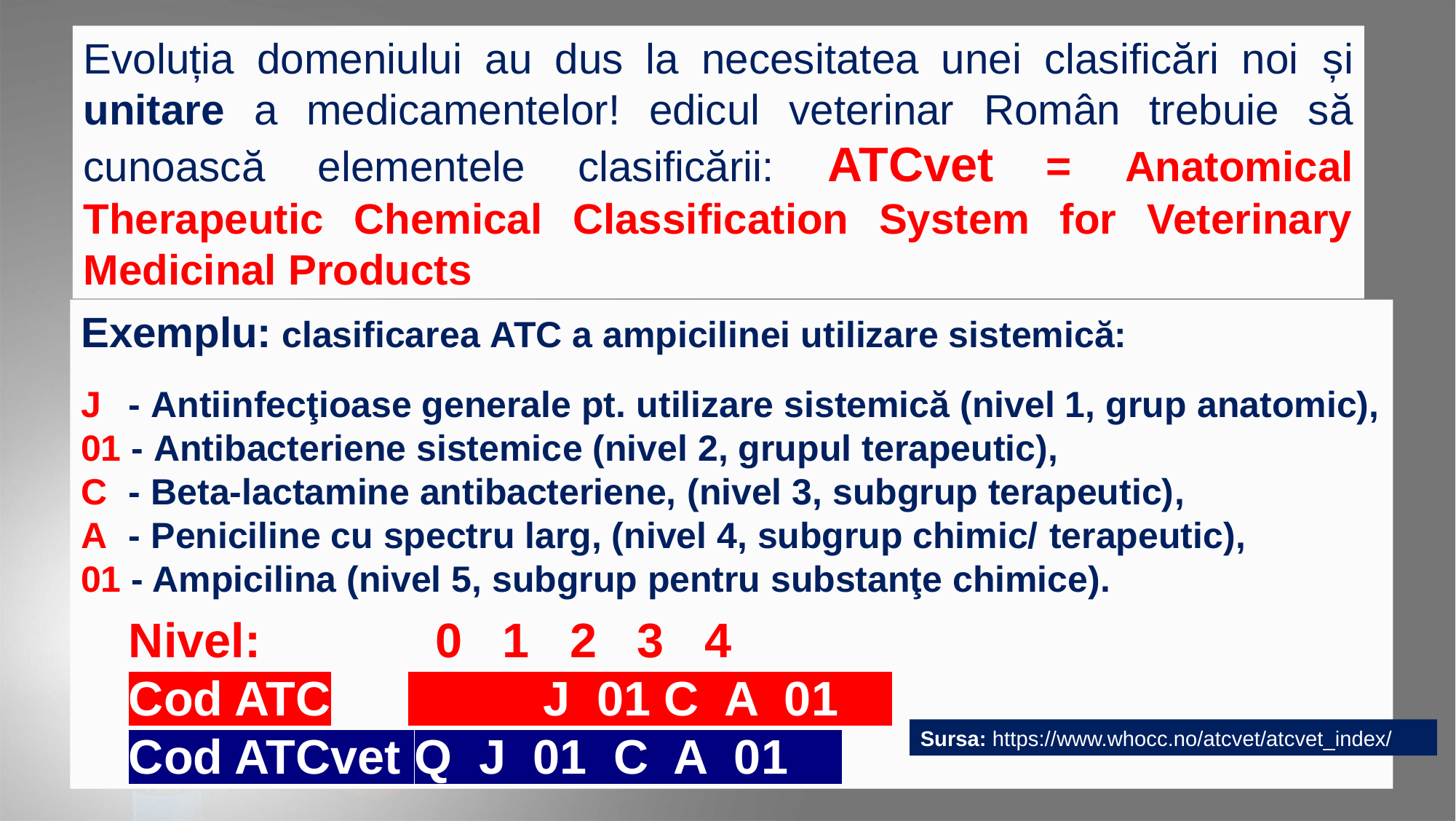

Evoluția domeniului au dus la necesitatea unei clasificări noi și unitare a medicamentelor! edicul veterinar Român trebuie să cunoască elementele clasificării: ATCvet = Anatomical Therapeutic Chemical Classification System for Veterinary Medicinal Products
Exemplu: clasificarea ATC a ampicilinei utilizare sistemică:

J  	- Antiinfecţioase generale pt. utilizare sistemică (nivel 1, grup anatomic),
01 - Antibacteriene sistemice (nivel 2, grupul terapeutic),
C 	- Beta-lactamine antibacteriene, (nivel 3, subgrup terapeutic),
A 	- Peniciline cu spectru larg, (nivel 4, subgrup chimic/ terapeutic),
01 - Ampicilina (nivel 5, subgrup pentru substanţe chimice).

	Nivel:		  0   1   2   3   4
	Cod ATC	          J  01 C  A  01
	Cod ATCvet Q  J  01  C  A  01
Sursa: https://www.whocc.no/atcvet/atcvet_index/